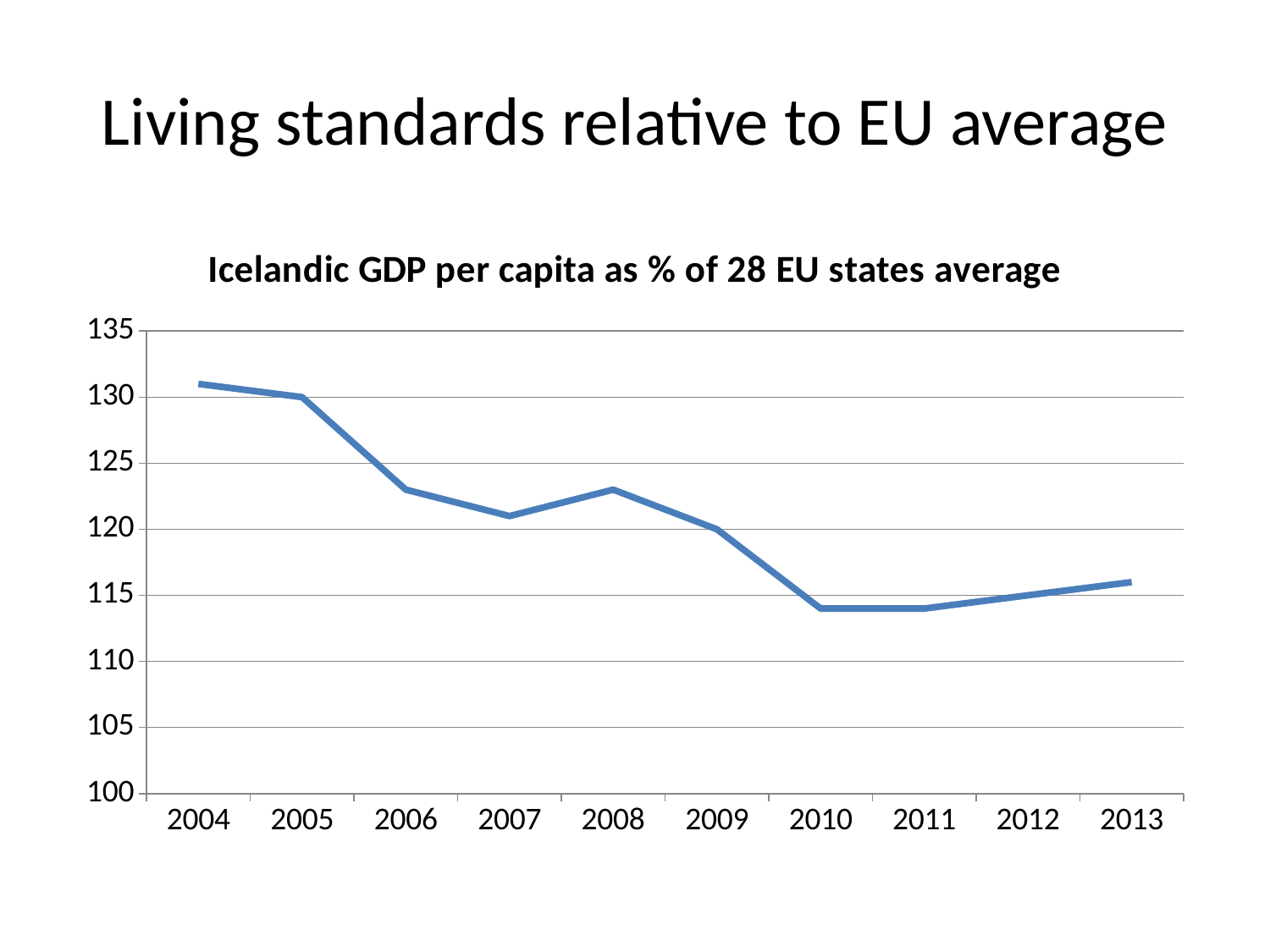

# Living standards relative to EU average

### Chart:

| Category | Icelandic GDP per capita as % of 28 EU states average |
|---|---|
| 2004.0 | 131.0 |
| 2005.0 | 130.0 |
| 2006.0 | 123.0 |
| 2007.0 | 121.0 |
| 2008.0 | 123.0 |
| 2009.0 | 120.0 |
| 2010.0 | 114.0 |
| 2011.0 | 114.0 |
| 2012.0 | 115.0 |
| 2013.0 | 116.0 |